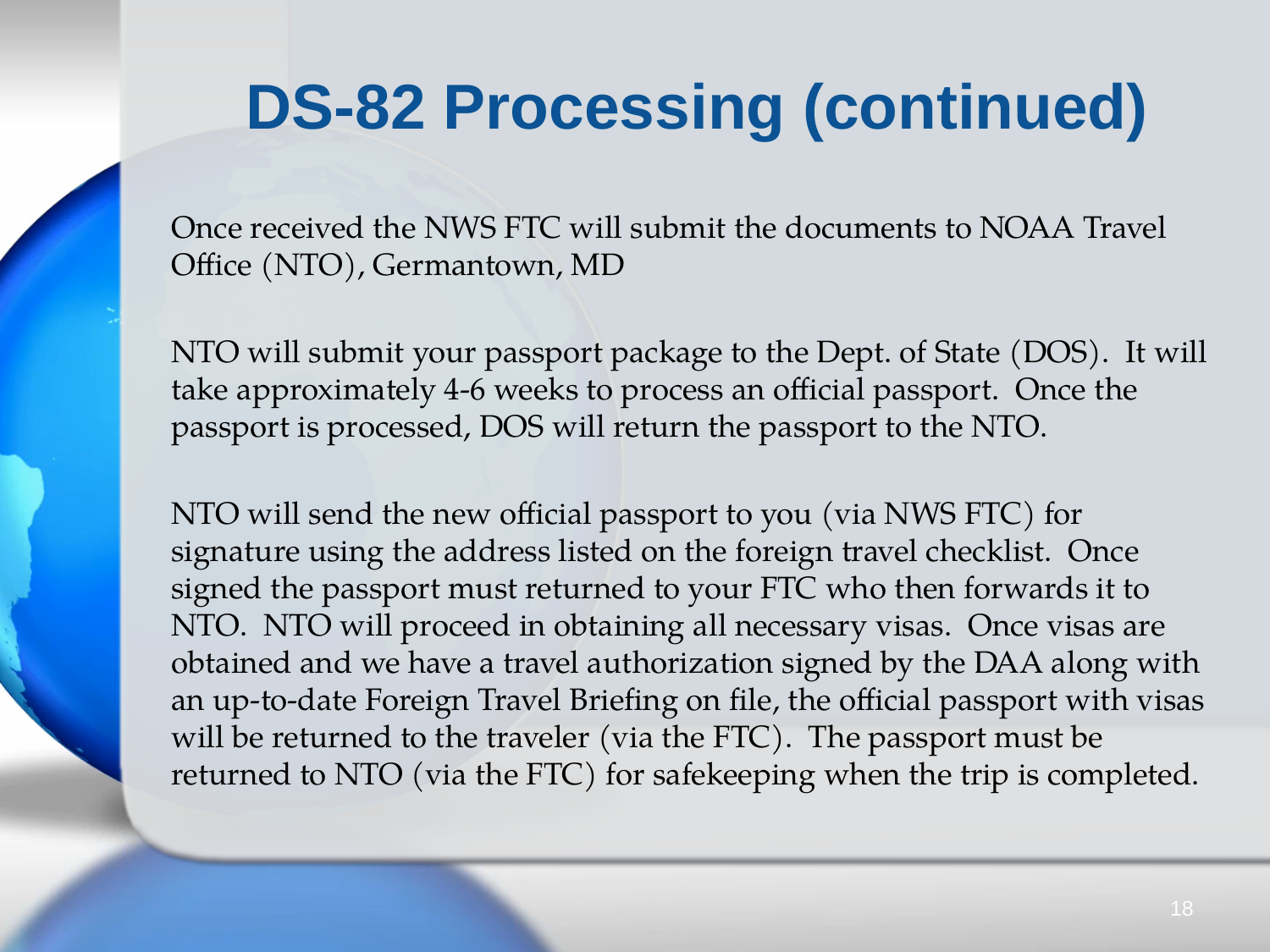

# DS-82 Processing (continued)
Once received the NWS FTC will submit the documents to NOAA Travel Office (NTO), Germantown, MD

NTO will submit your passport package to the Dept. of State (DOS).  It will take approximately 4-6 weeks to process an official passport.  Once the passport is processed, DOS will return the passport to the NTO.

NTO will send the new official passport to you (via NWS FTC) for signature using the address listed on the foreign travel checklist.  Once signed the passport must returned to your FTC who then forwards it to NTO.  NTO will proceed in obtaining all necessary visas.  Once visas are obtained and we have a travel authorization signed by the DAA along with an up-to-date Foreign Travel Briefing on file, the official passport with visas will be returned to the traveler (via the FTC).  The passport must be returned to NTO (via the FTC) for safekeeping when the trip is completed.

18